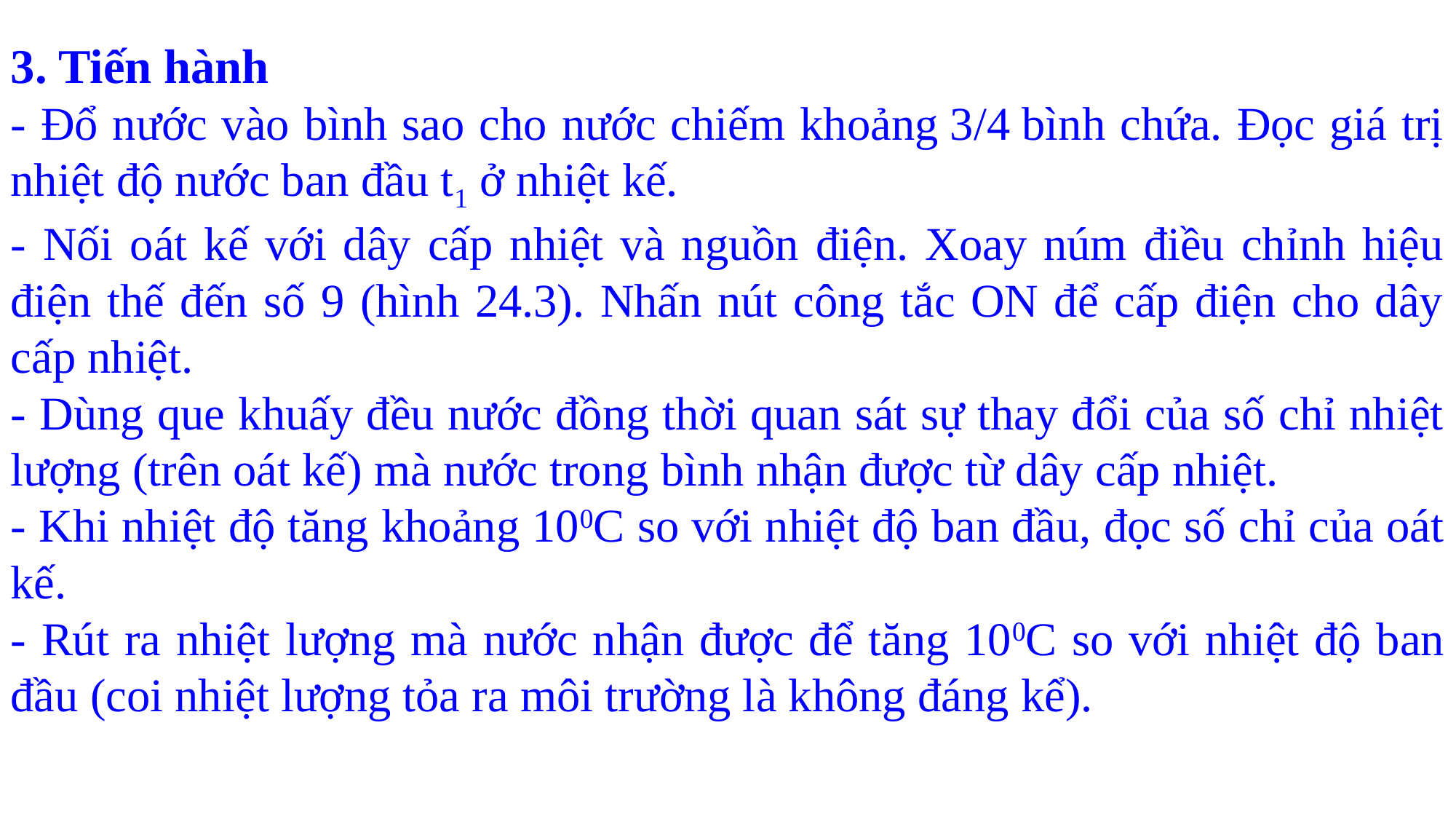

3. Tiến hành
- Đổ nước vào bình sao cho nước chiếm khoảng 3/4 bình chứa. Đọc giá trị nhiệt độ nước ban đầu t1 ở nhiệt kế.
- Nối oát kế với dây cấp nhiệt và nguồn điện. Xoay núm điều chỉnh hiệu điện thế đến số 9 (hình 24.3). Nhấn nút công tắc ON để cấp điện cho dây cấp nhiệt.
- Dùng que khuấy đều nước đồng thời quan sát sự thay đổi của số chỉ nhiệt lượng (trên oát kế) mà nước trong bình nhận được từ dây cấp nhiệt.
- Khi nhiệt độ tăng khoảng 100C so với nhiệt độ ban đầu, đọc số chỉ của oát kế.
- Rút ra nhiệt lượng mà nước nhận được để tăng 100C so với nhiệt độ ban đầu (coi nhiệt lượng tỏa ra môi trường là không đáng kể).